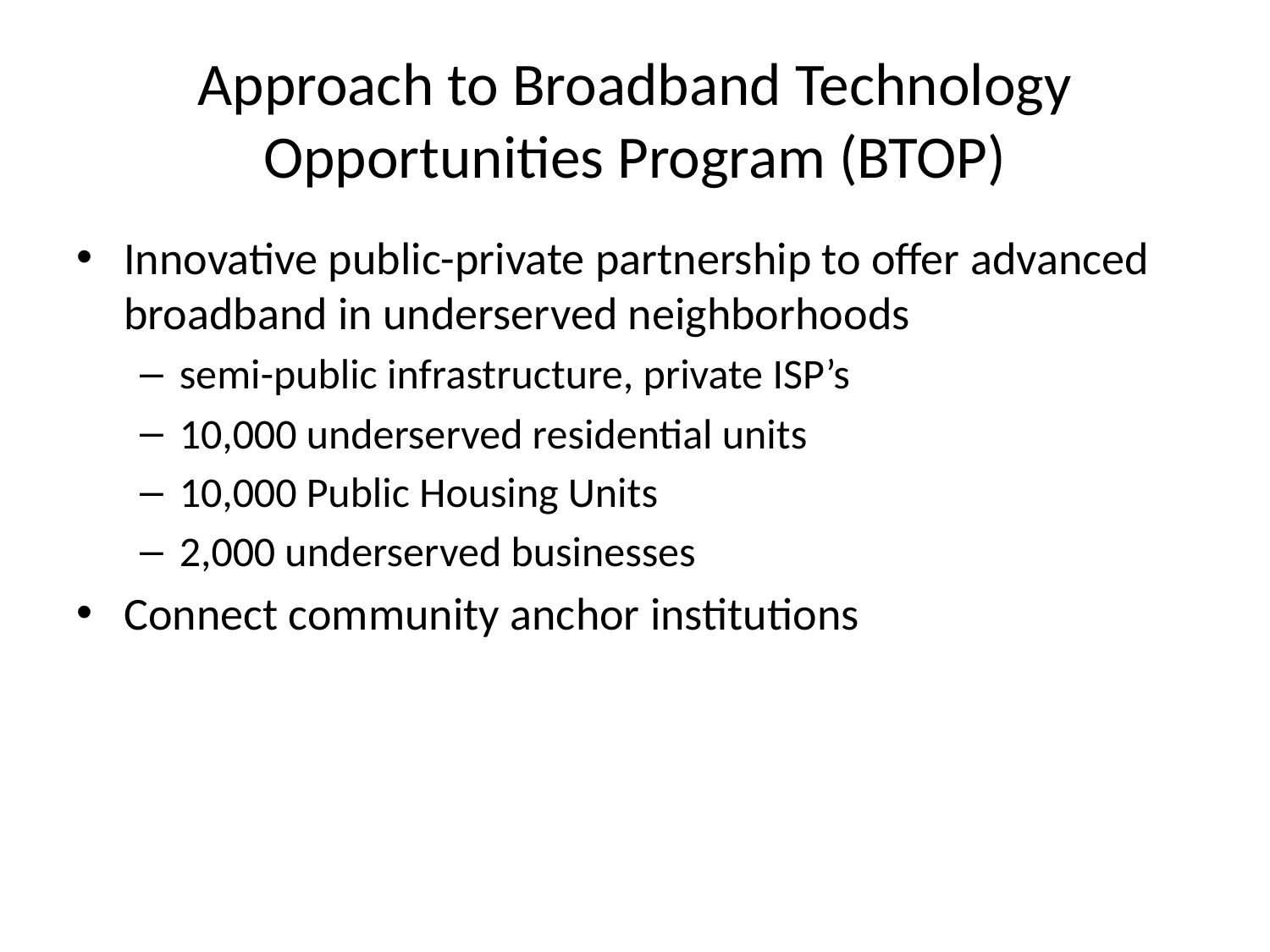

# Approach to Broadband Technology Opportunities Program (BTOP)
Innovative public-private partnership to offer advanced broadband in underserved neighborhoods
semi-public infrastructure, private ISP’s
10,000 underserved residential units
10,000 Public Housing Units
2,000 underserved businesses
Connect community anchor institutions